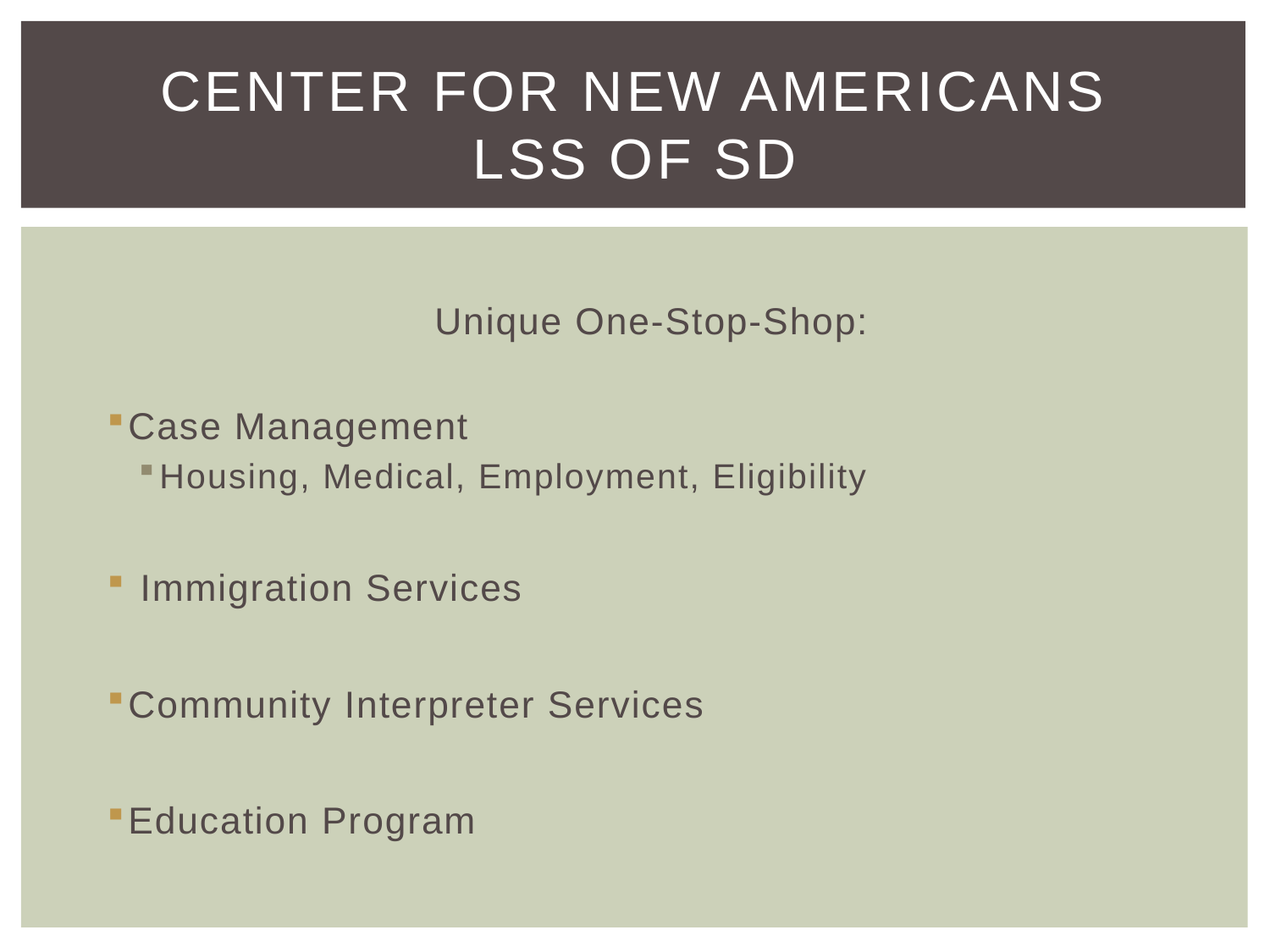

# Center for New Americans LSS of SD

Unique One-Stop-Shop:

Case Management
Housing, Medical, Employment, Eligibility

 Immigration Services

Community Interpreter Services

Education Program